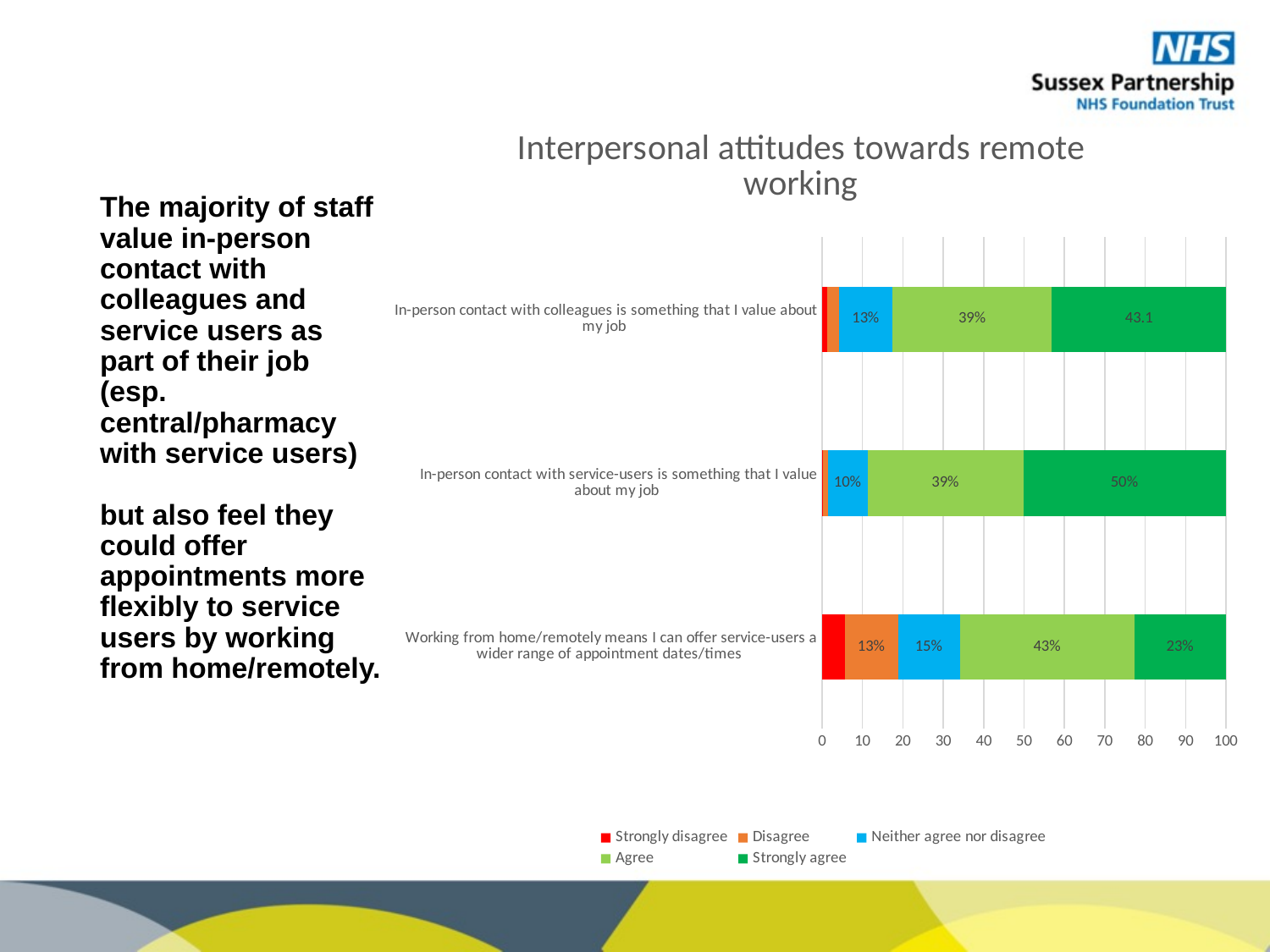

### Chart: Interpersonal attitudes towards remote working

| Category |  |  |  |  |  |
|---|---|---|---|---|---|
| Working from home/remotely means I can offer service-users a wider range of appointment dates/times  | 5.6 | 13.2 | 15.3 | 43.3 | 22.6 |
| In-person contact with service-users is something that I value about my job  | 0.2 | 1.2 | 9.9 | 38.5 | 50.2 |
| In-person contact with colleagues is something that I value about my job  | 1.3 | 2.9 | 13.3 | 39.4 | 43.1 |
# The majority of staff value in-person contact with colleagues and service users as part of their job (esp. central/pharmacy with service users)
but also feel they could offer appointments more flexibly to service users by working from home/remotely.